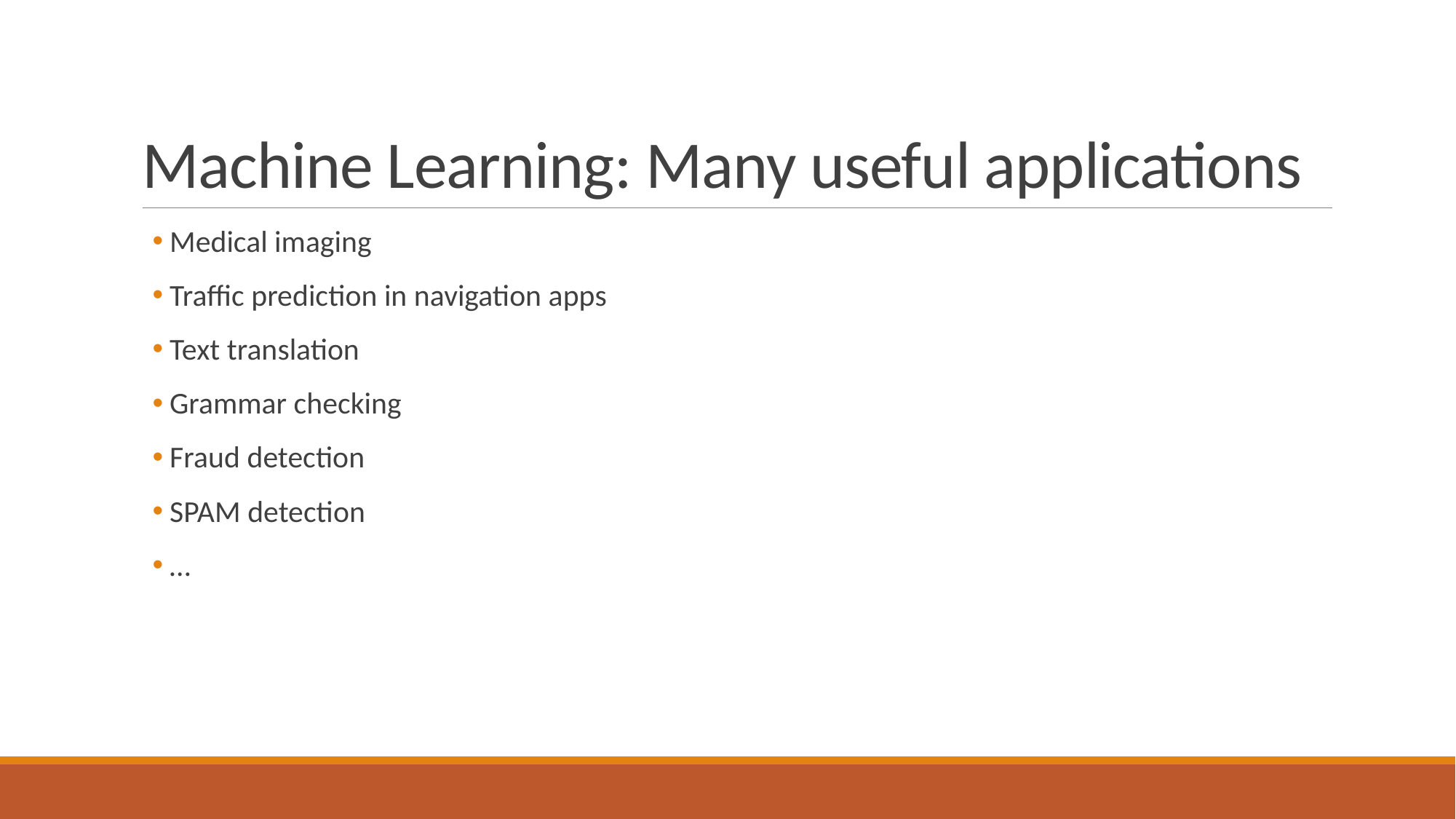

# Machine Learning: Many useful applications
Medical imaging
Traffic prediction in navigation apps
Text translation
Grammar checking
Fraud detection
SPAM detection
…